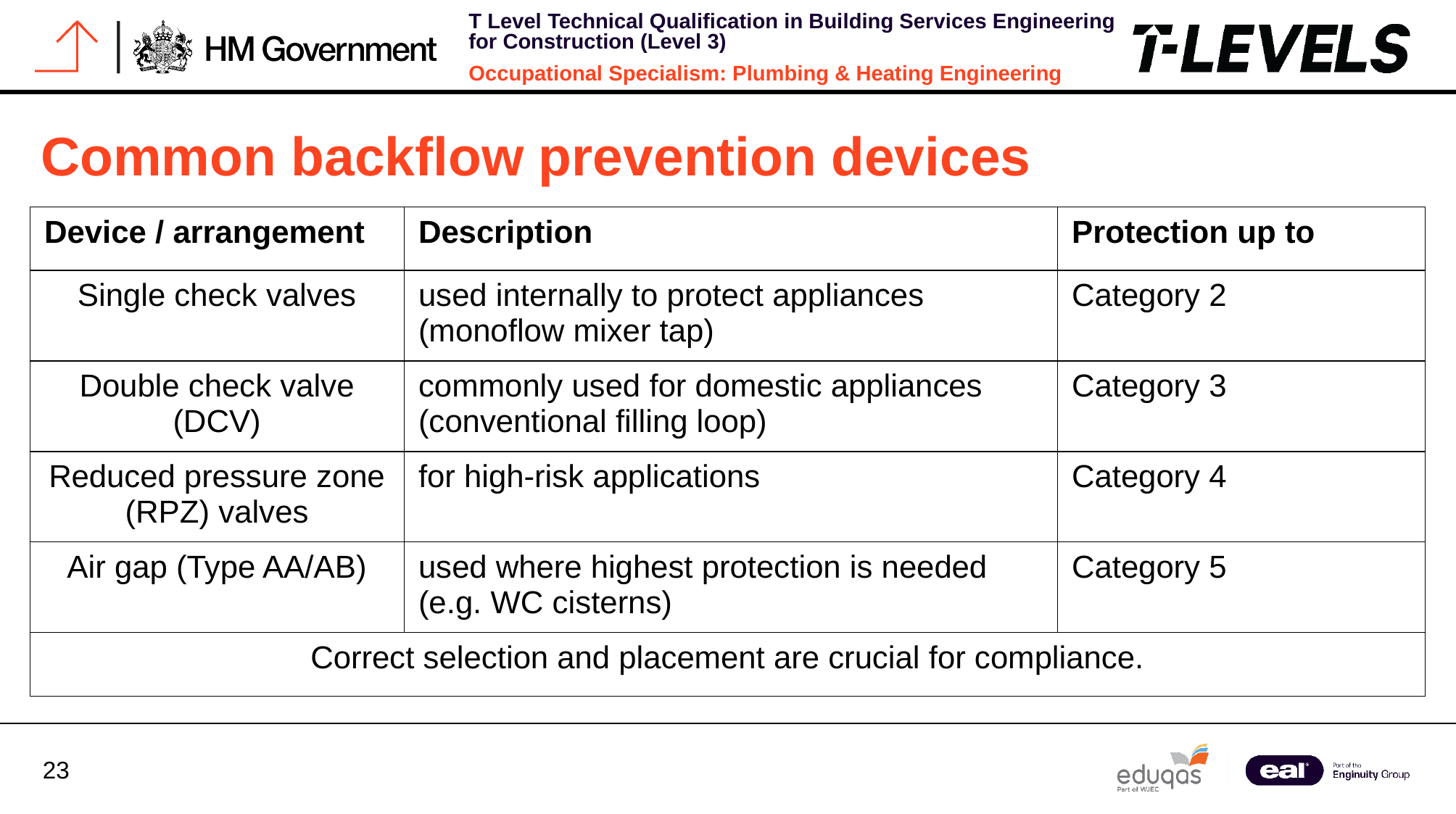

Common backflow prevention devices
| Device / arrangement | Description | Protection up to |
| --- | --- | --- |
| Single check valves | used internally to protect appliances (monoflow mixer tap) | Category 2 |
| Double check valve (DCV) | commonly used for domestic appliances (conventional filling loop) | Category 3 |
| Reduced pressure zone (RPZ) valves | for high-risk applications | Category 4 |
| Air gap (Type AA/AB) | used where highest protection is needed (e.g. WC cisterns) | Category 5 |
| Correct selection and placement are crucial for compliance. |  |  |